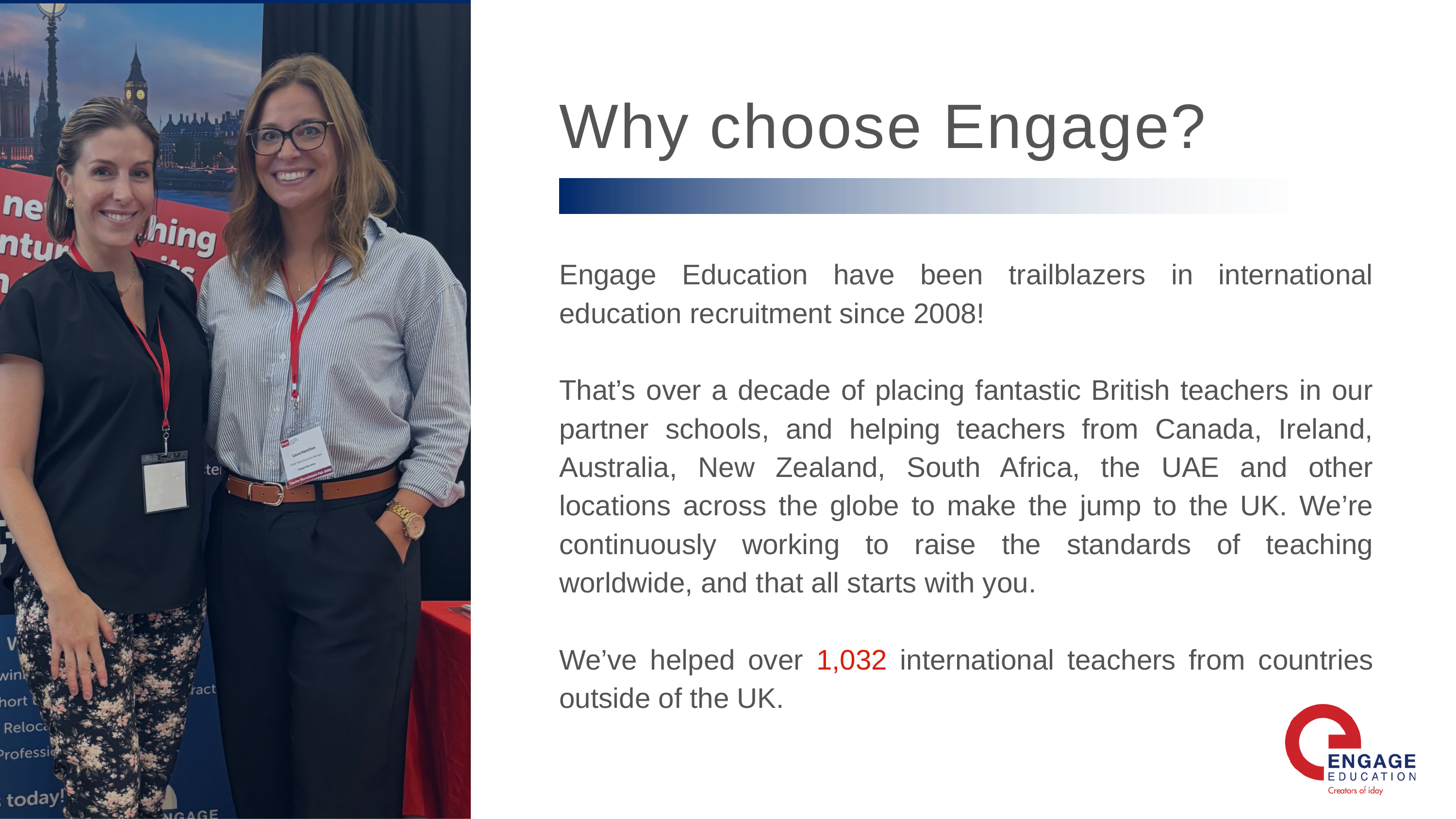

Why choose Engage?

Engage Education have been trailblazers in international education recruitment since 2008!

That’s over a decade of placing fantastic British teachers in our partner schools, and helping teachers from Canada, Ireland, Australia, New Zealand, South Africa, the UAE and other locations across the globe to make the jump to the UK. We’re continuously working to raise the standards of teaching worldwide, and that all starts with you.

We’ve helped over 1,032 international teachers from countries outside of the UK.